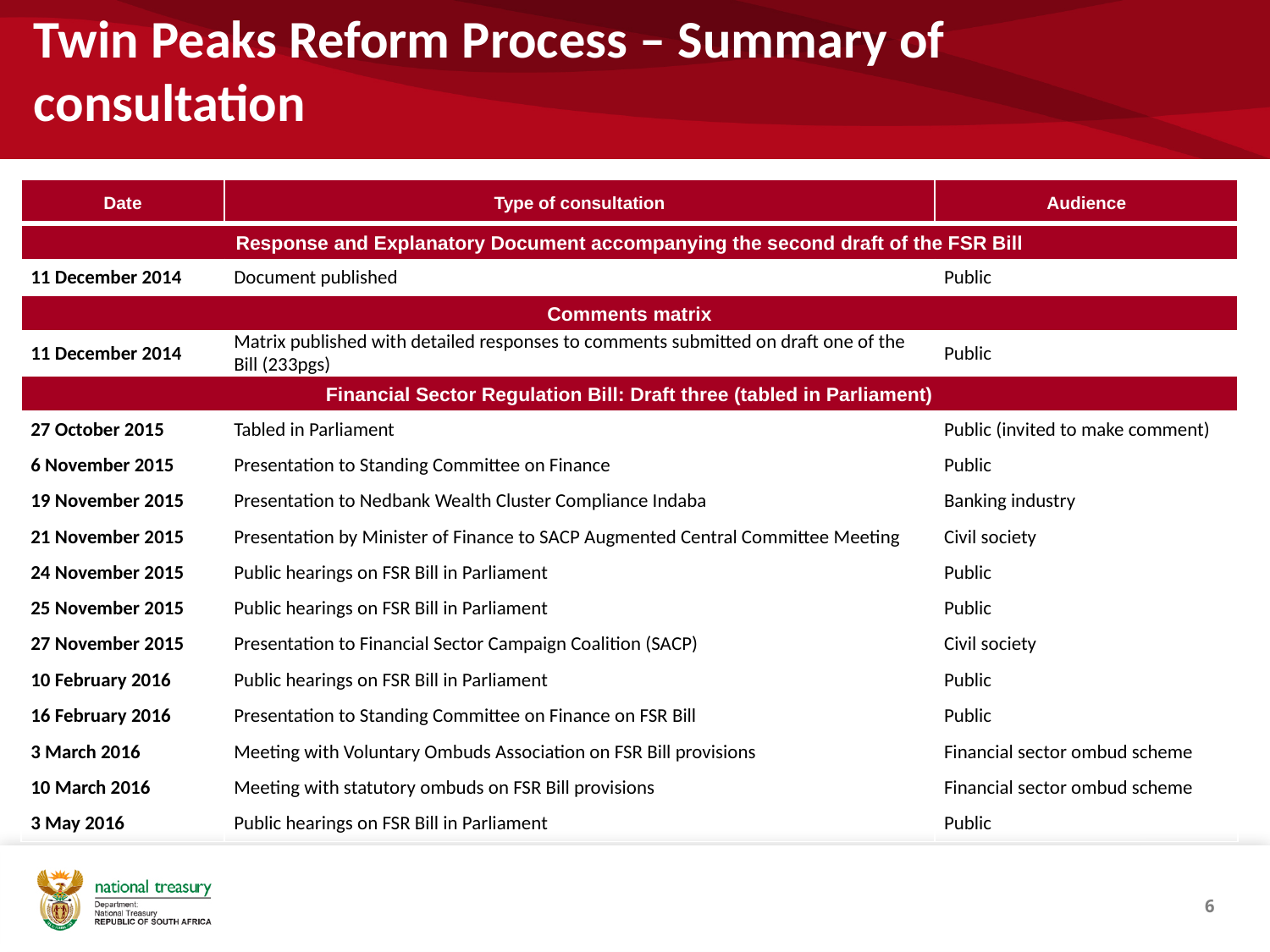

# Twin Peaks Reform Process – Summary of consultation
| Date | Type of consultation | Audience |
| --- | --- | --- |
| Response and Explanatory Document accompanying the second draft of the FSR Bill |  |  |
| 11 December 2014 | Document published | Public |
| Comments matrix |  |  |
| 11 December 2014 | Matrix published with detailed responses to comments submitted on draft one of the Bill (233pgs) | Public |
| Financial Sector Regulation Bill: Draft three (tabled in Parliament) |  |  |
| 27 October 2015 | Tabled in Parliament | Public (invited to make comment) |
| 6 November 2015 | Presentation to Standing Committee on Finance | Public |
| 19 November 2015 | Presentation to Nedbank Wealth Cluster Compliance Indaba | Banking industry |
| 21 November 2015 | Presentation by Minister of Finance to SACP Augmented Central Committee Meeting | Civil society |
| 24 November 2015 | Public hearings on FSR Bill in Parliament | Public |
| 25 November 2015 | Public hearings on FSR Bill in Parliament | Public |
| 27 November 2015 | Presentation to Financial Sector Campaign Coalition (SACP) | Civil society |
| 10 February 2016 | Public hearings on FSR Bill in Parliament | Public |
| 16 February 2016 | Presentation to Standing Committee on Finance on FSR Bill | Public |
| 3 March 2016 | Meeting with Voluntary Ombuds Association on FSR Bill provisions | Financial sector ombud scheme |
| 10 March 2016 | Meeting with statutory ombuds on FSR Bill provisions | Financial sector ombud scheme |
| 3 May 2016 | Public hearings on FSR Bill in Parliament | Public |
6